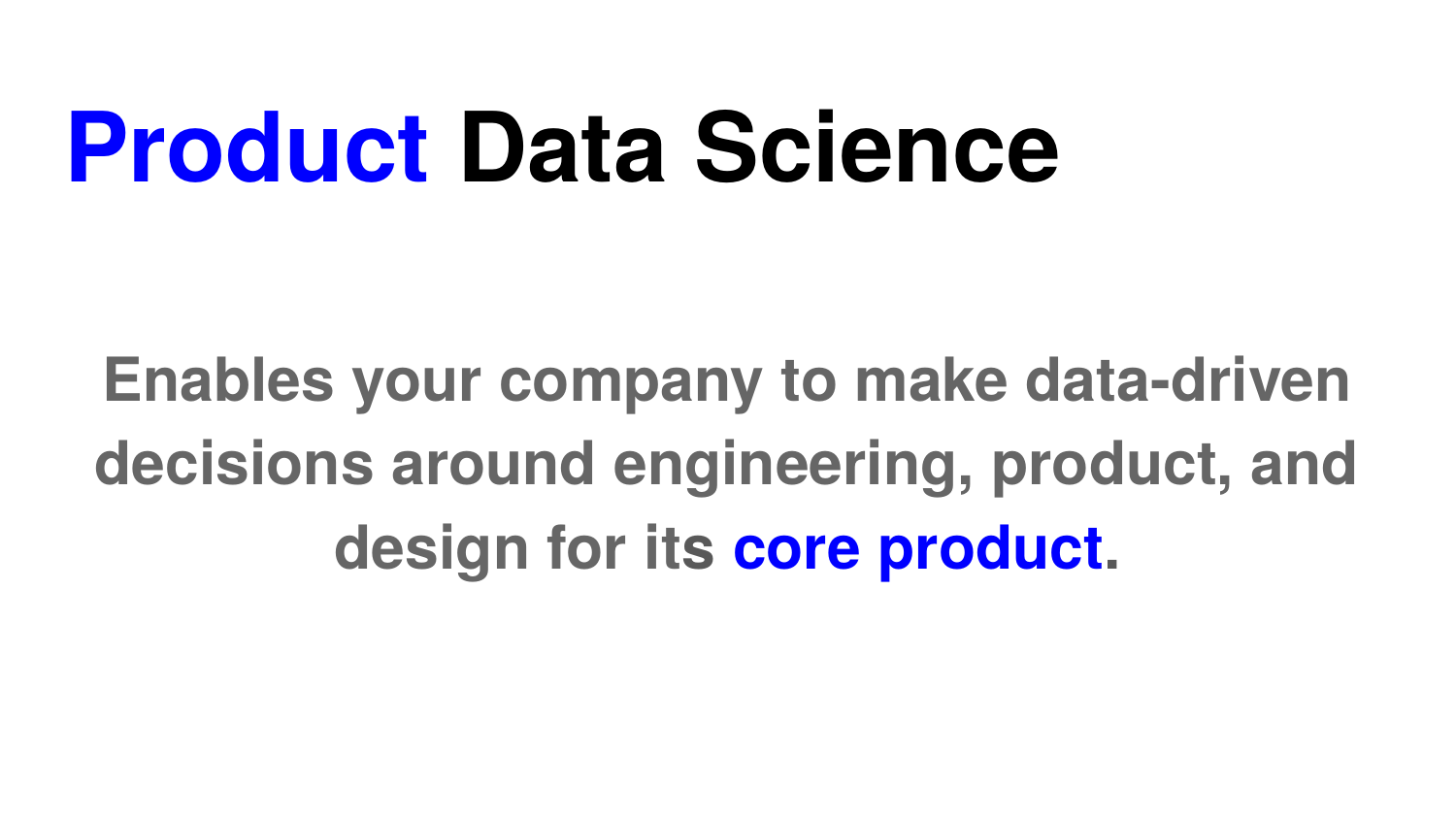

# Product Data Science

Enables your company to make data-driven decisions around engineering, product, and design for its core product.